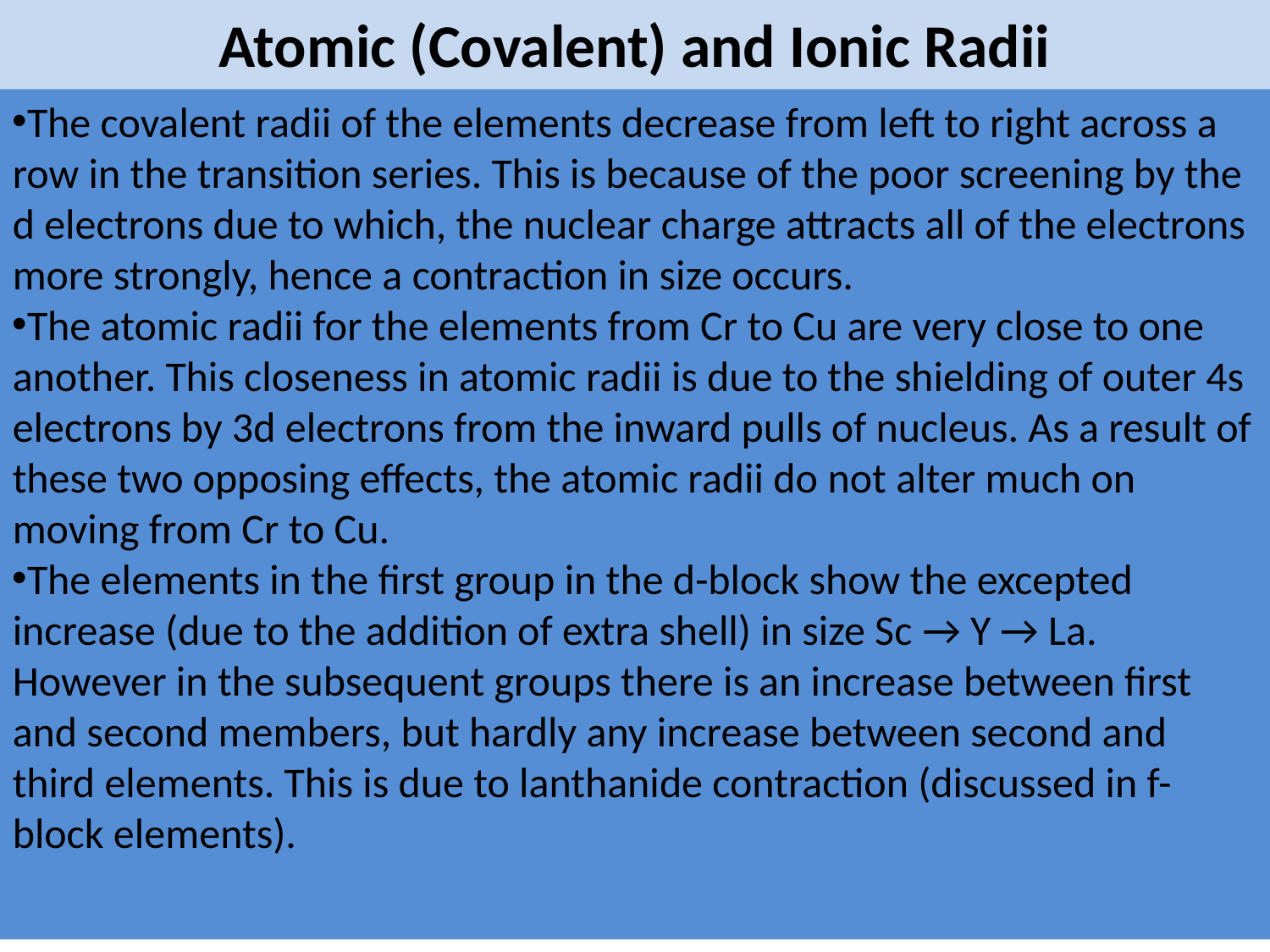

# Atomic (Covalent) and Ionic Radii
The covalent radii of the elements decrease from left to right across a row in the transition series. This is because of the poor screening by the d electrons due to which, the nuclear charge attracts all of the electrons more strongly, hence a contraction in size occurs.
The atomic radii for the elements from Cr to Cu are very close to one another. This closeness in atomic radii is due to the shielding of outer 4s electrons by 3d electrons from the inward pulls of nucleus. As a result of these two opposing effects, the atomic radii do not alter much on moving from Cr to Cu.
The elements in the first group in the d-block show the excepted increase (due to the addition of extra shell) in size Sc → Y → La. However in the subsequent groups there is an increase between first and second members, but hardly any increase between second and third elements. This is due to lanthanide contraction (discussed in f-block elements).